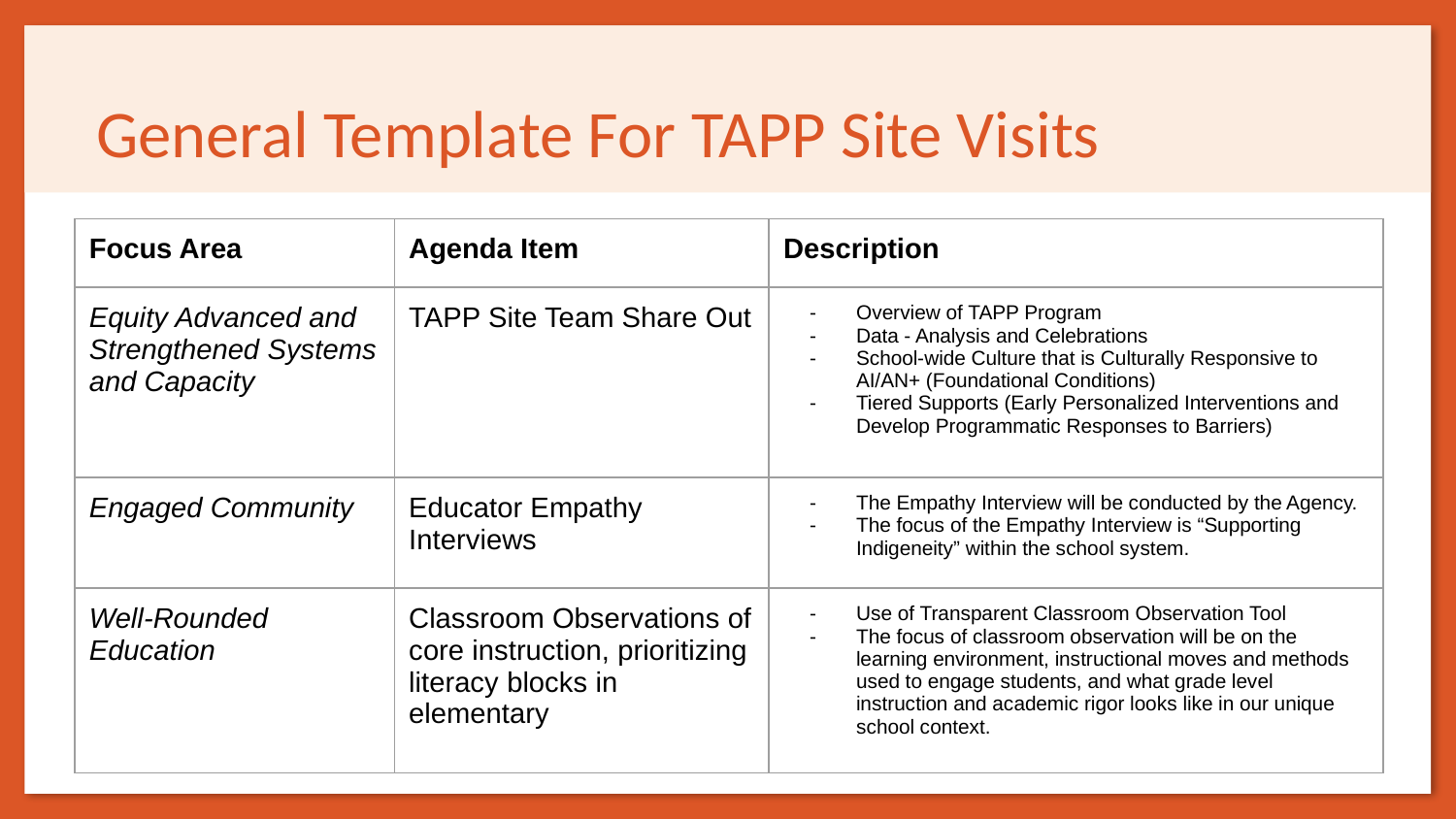

# General Template For TAPP Site Visits
| Focus Area | Agenda Item | Description |
| --- | --- | --- |
| Equity Advanced and Strengthened Systems and Capacity | TAPP Site Team Share Out | Overview of TAPP Program Data - Analysis and Celebrations School-wide Culture that is Culturally Responsive to AI/AN+ (Foundational Conditions) Tiered Supports (Early Personalized Interventions and Develop Programmatic Responses to Barriers) |
| Engaged Community | Educator Empathy Interviews | The Empathy Interview will be conducted by the Agency. The focus of the Empathy Interview is “Supporting Indigeneity” within the school system. |
| Well-Rounded Education | Classroom Observations of core instruction, prioritizing literacy blocks in elementary | Use of Transparent Classroom Observation Tool The focus of classroom observation will be on the learning environment, instructional moves and methods used to engage students, and what grade level instruction and academic rigor looks like in our unique school context. |